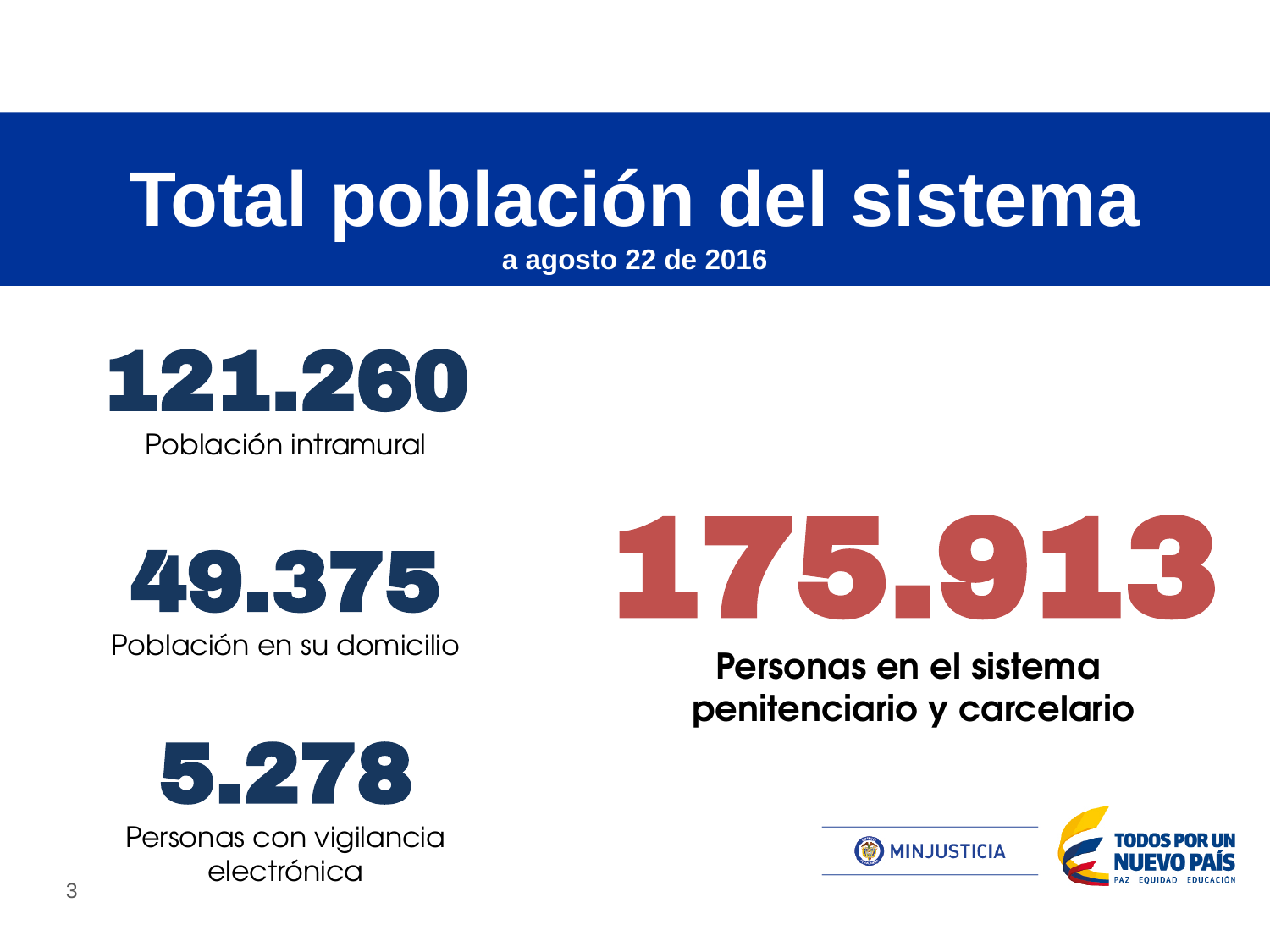

# Total población del sistema a agosto 22 de 2016
121.260
Población intramural
175.913
Personas en el sistema
penitenciario y carcelario
49.375
Población en su domicilio
5.278
Personas con vigilancia electrónica